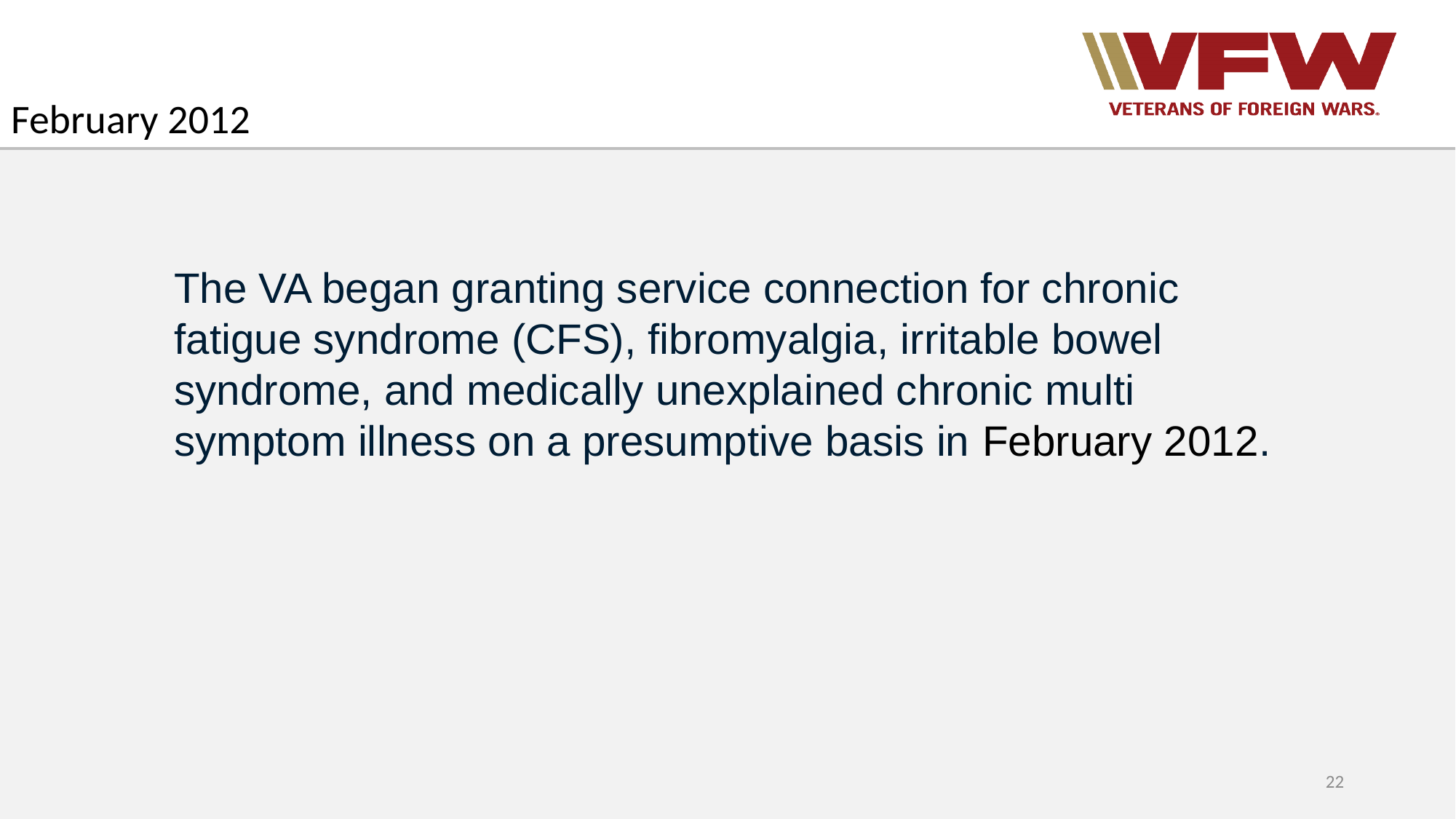

# February 2012
The VA began granting service connection for chronic fatigue syndrome (CFS), fibromyalgia, irritable bowel syndrome, and medically unexplained chronic multi symptom illness on a presumptive basis in February 2012.

22